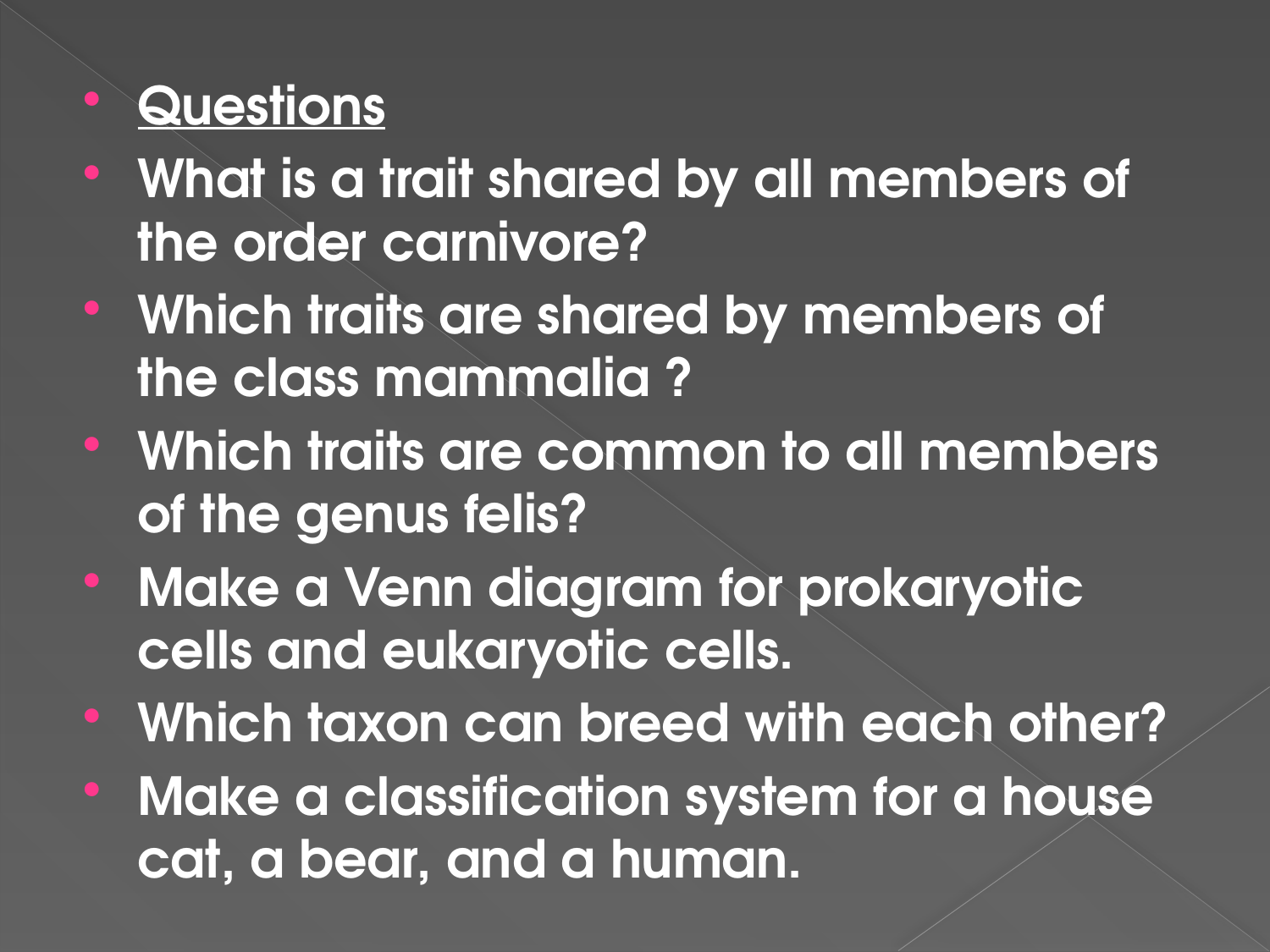

#
Questions
What is a trait shared by all members of the order carnivore?
Which traits are shared by members of the class mammalia ?
Which traits are common to all members of the genus felis?
Make a Venn diagram for prokaryotic cells and eukaryotic cells.
Which taxon can breed with each other?
Make a classification system for a house cat, a bear, and a human.